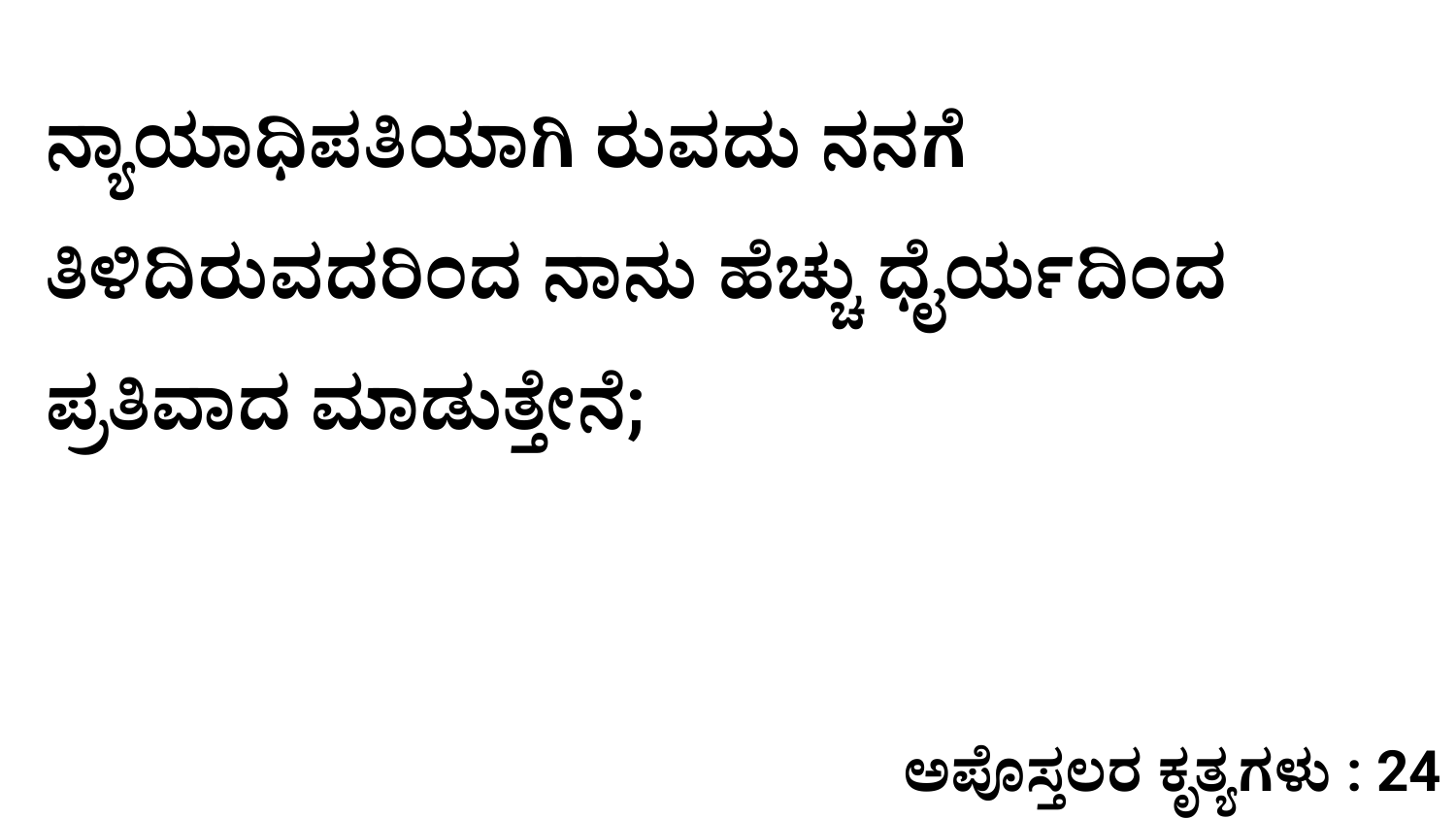

ನ್ಯಾಯಾಧಿಪತಿಯಾಗಿ ರುವದು ನನಗೆ ತಿಳಿದಿರುವದರಿಂದ ನಾನು ಹೆಚ್ಚು ಧೈರ್ಯದಿಂದ ಪ್ರತಿವಾದ ಮಾಡುತ್ತೇನೆ;
ಅಪೊಸ್ತಲರ ಕೃತ್ಯಗಳು : 24